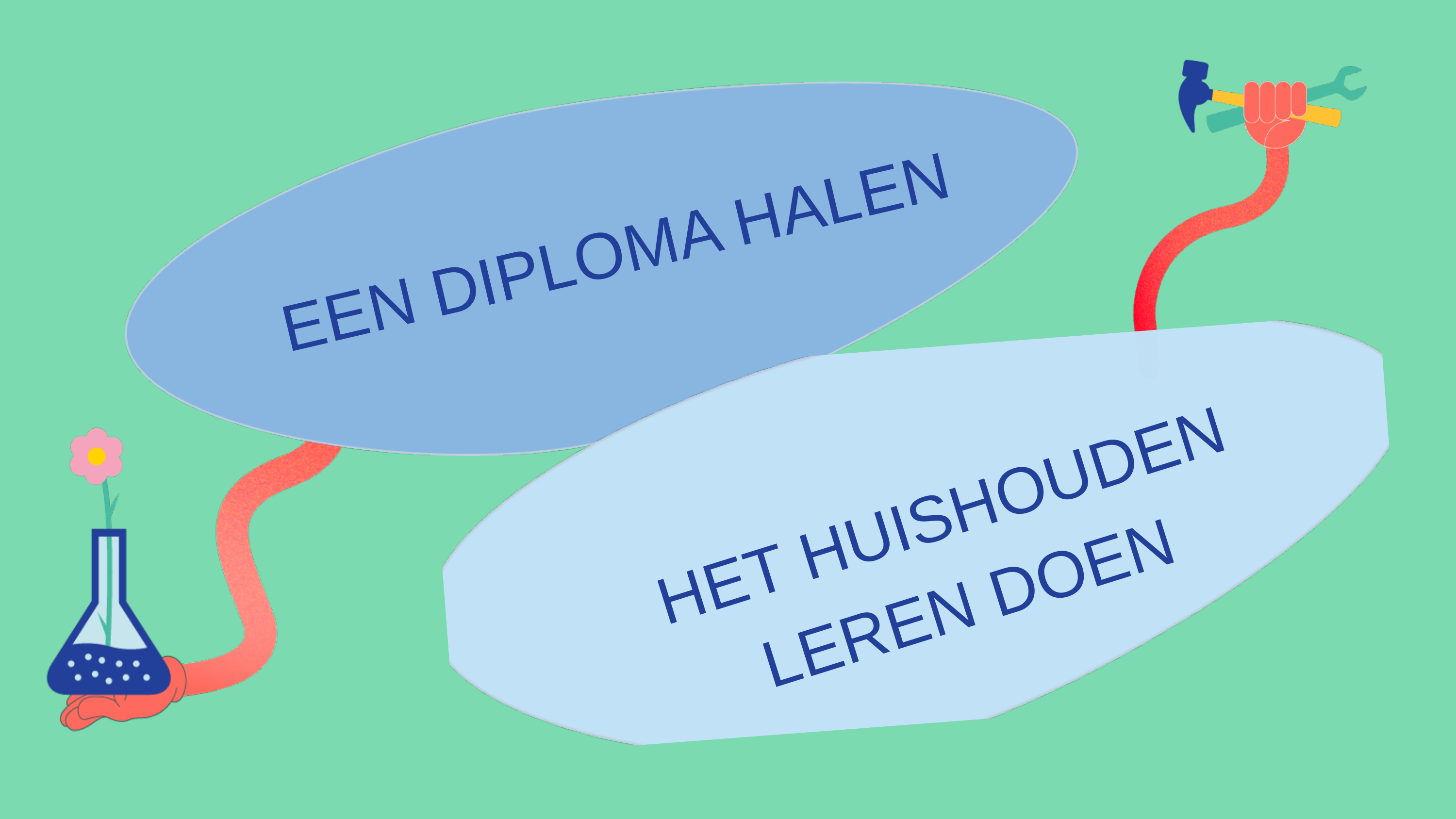

EEN DIPLOMA HALEN

HET HUISHOUDEN LEREN DOEN